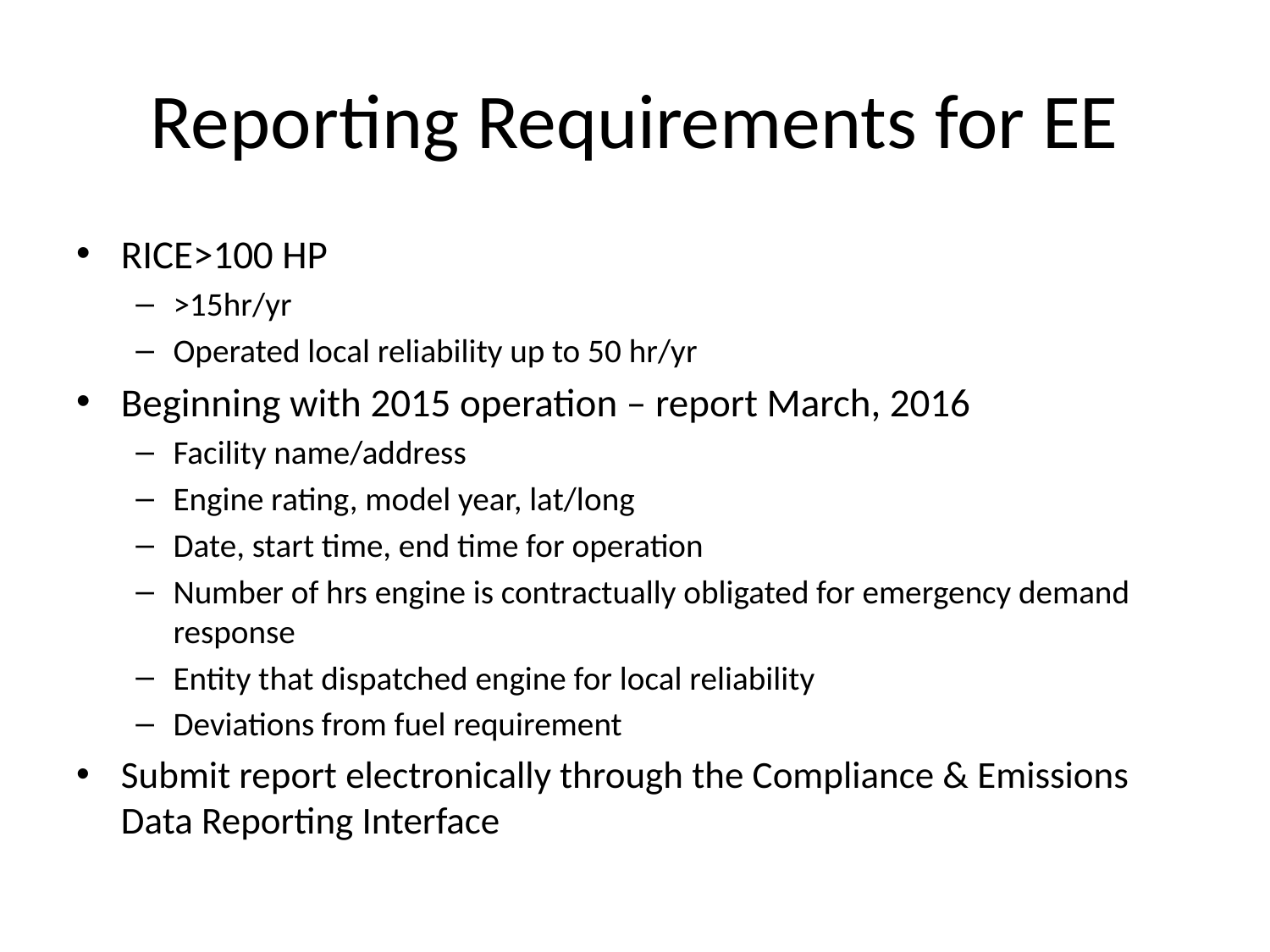

# Reporting Requirements for EE
RICE>100 HP
>15hr/yr
Operated local reliability up to 50 hr/yr
Beginning with 2015 operation – report March, 2016
Facility name/address
Engine rating, model year, lat/long
Date, start time, end time for operation
Number of hrs engine is contractually obligated for emergency demand response
Entity that dispatched engine for local reliability
Deviations from fuel requirement
Submit report electronically through the Compliance & Emissions Data Reporting Interface